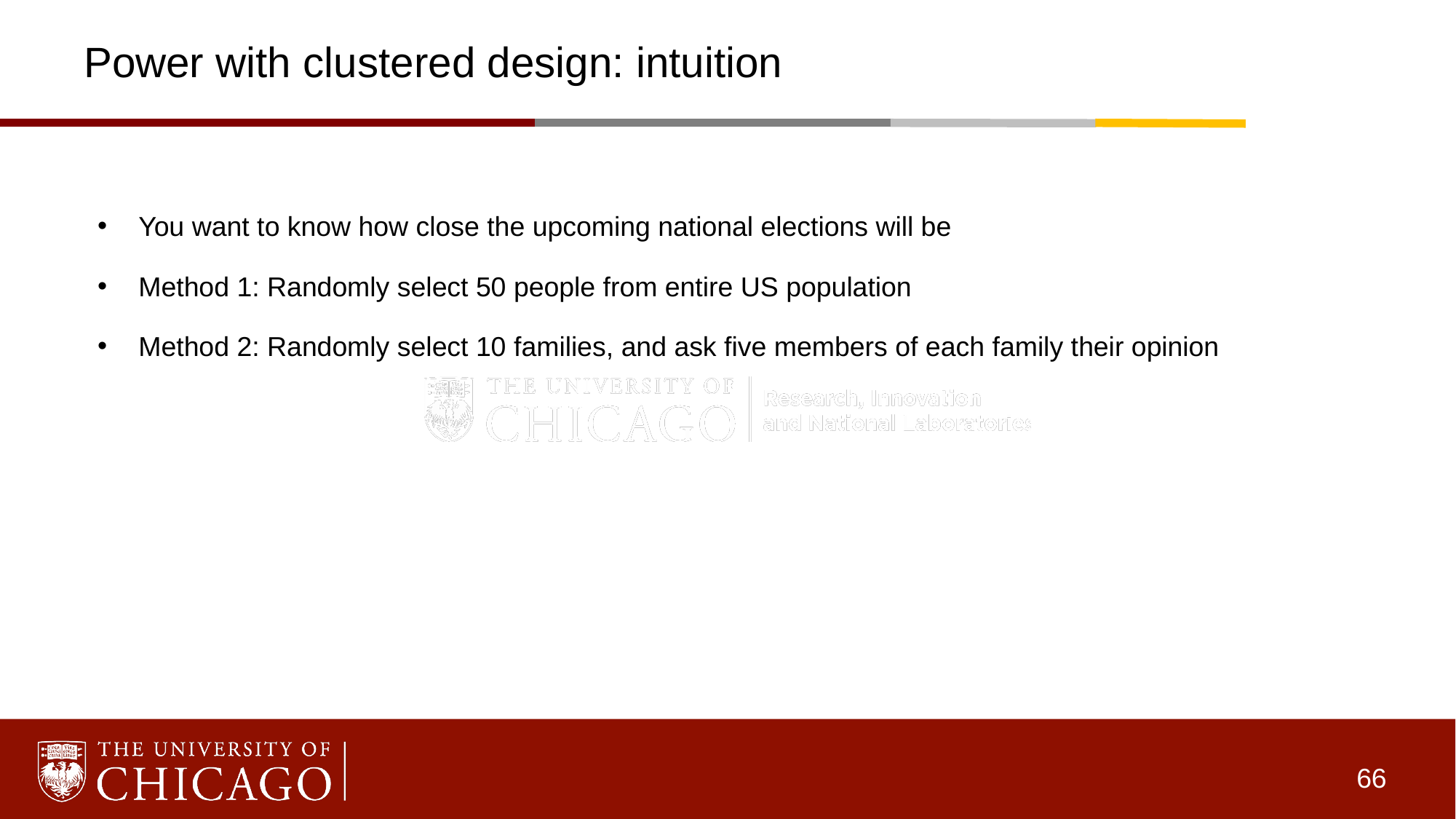

# Power with clustered design: intuition
You want to know how close the upcoming national elections will be

Method 1: Randomly select 50 people from entire US population

Method 2: Randomly select 10 families, and ask five members of each family their opinion